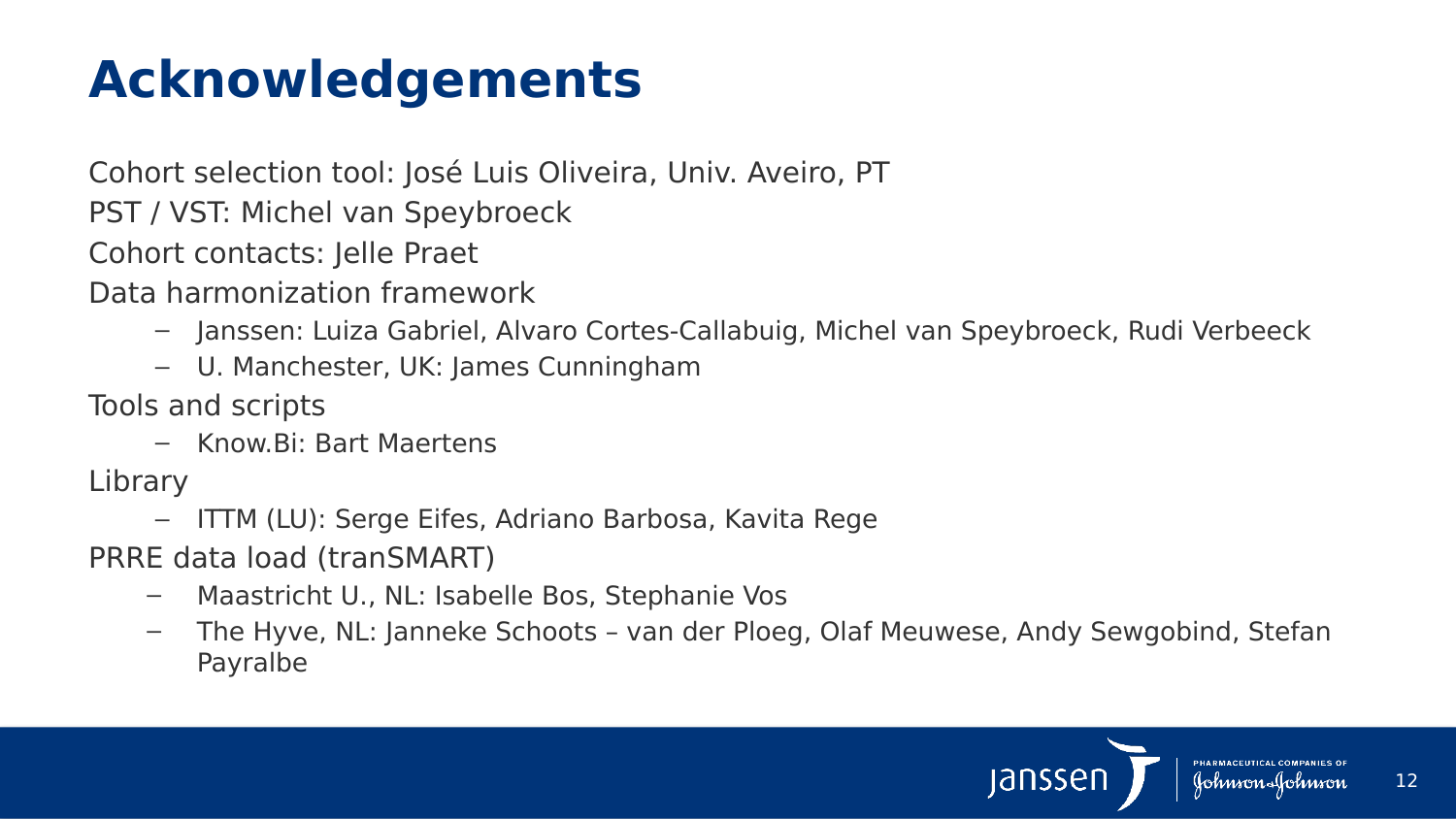

# Acknowledgements
Cohort selection tool: José Luis Oliveira, Univ. Aveiro, PT
PST / VST: Michel van Speybroeck
Cohort contacts: Jelle Praet
Data harmonization framework
Janssen: Luiza Gabriel, Alvaro Cortes-Callabuig, Michel van Speybroeck, Rudi Verbeeck
U. Manchester, UK: James Cunningham
Tools and scripts
Know.Bi: Bart Maertens
Library
ITTM (LU): Serge Eifes, Adriano Barbosa, Kavita Rege
PRRE data load (tranSMART)
Maastricht U., NL: Isabelle Bos, Stephanie Vos
The Hyve, NL: Janneke Schoots – van der Ploeg, Olaf Meuwese, Andy Sewgobind, Stefan Payralbe
12